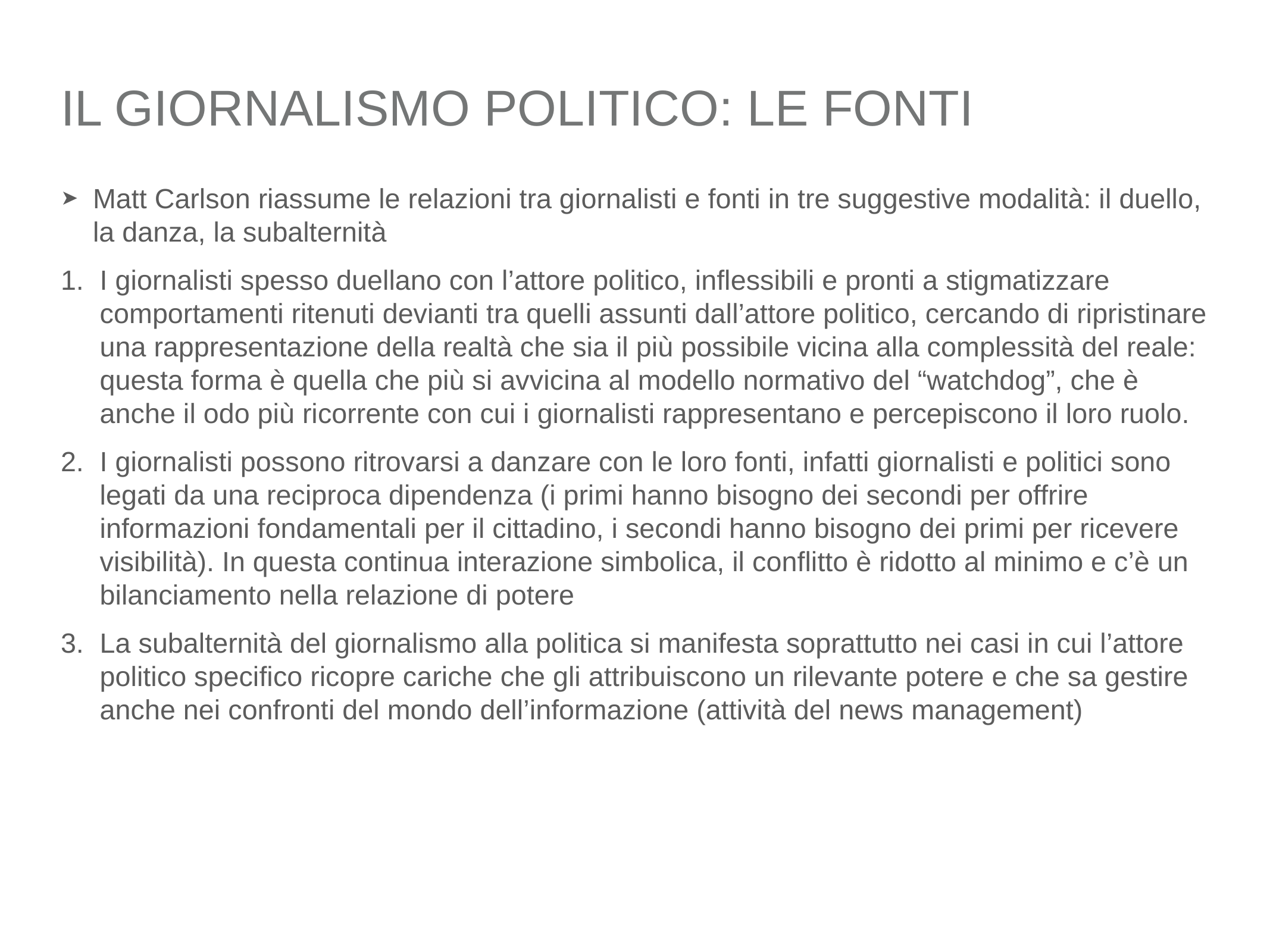

# il giornalismo politico: le fonti

Matt Carlson riassume le relazioni tra giornalisti e fonti in tre suggestive modalità: il duello, la danza, la subalternità
I giornalisti spesso duellano con l’attore politico, inflessibili e pronti a stigmatizzare comportamenti ritenuti devianti tra quelli assunti dall’attore politico, cercando di ripristinare una rappresentazione della realtà che sia il più possibile vicina alla complessità del reale: questa forma è quella che più si avvicina al modello normativo del “watchdog”, che è anche il odo più ricorrente con cui i giornalisti rappresentano e percepiscono il loro ruolo.
I giornalisti possono ritrovarsi a danzare con le loro fonti, infatti giornalisti e politici sono legati da una reciproca dipendenza (i primi hanno bisogno dei secondi per offrire informazioni fondamentali per il cittadino, i secondi hanno bisogno dei primi per ricevere visibilità). In questa continua interazione simbolica, il conflitto è ridotto al minimo e c’è un bilanciamento nella relazione di potere
La subalternità del giornalismo alla politica si manifesta soprattutto nei casi in cui l’attore politico specifico ricopre cariche che gli attribuiscono un rilevante potere e che sa gestire anche nei confronti del mondo dell’informazione (attività del news management)